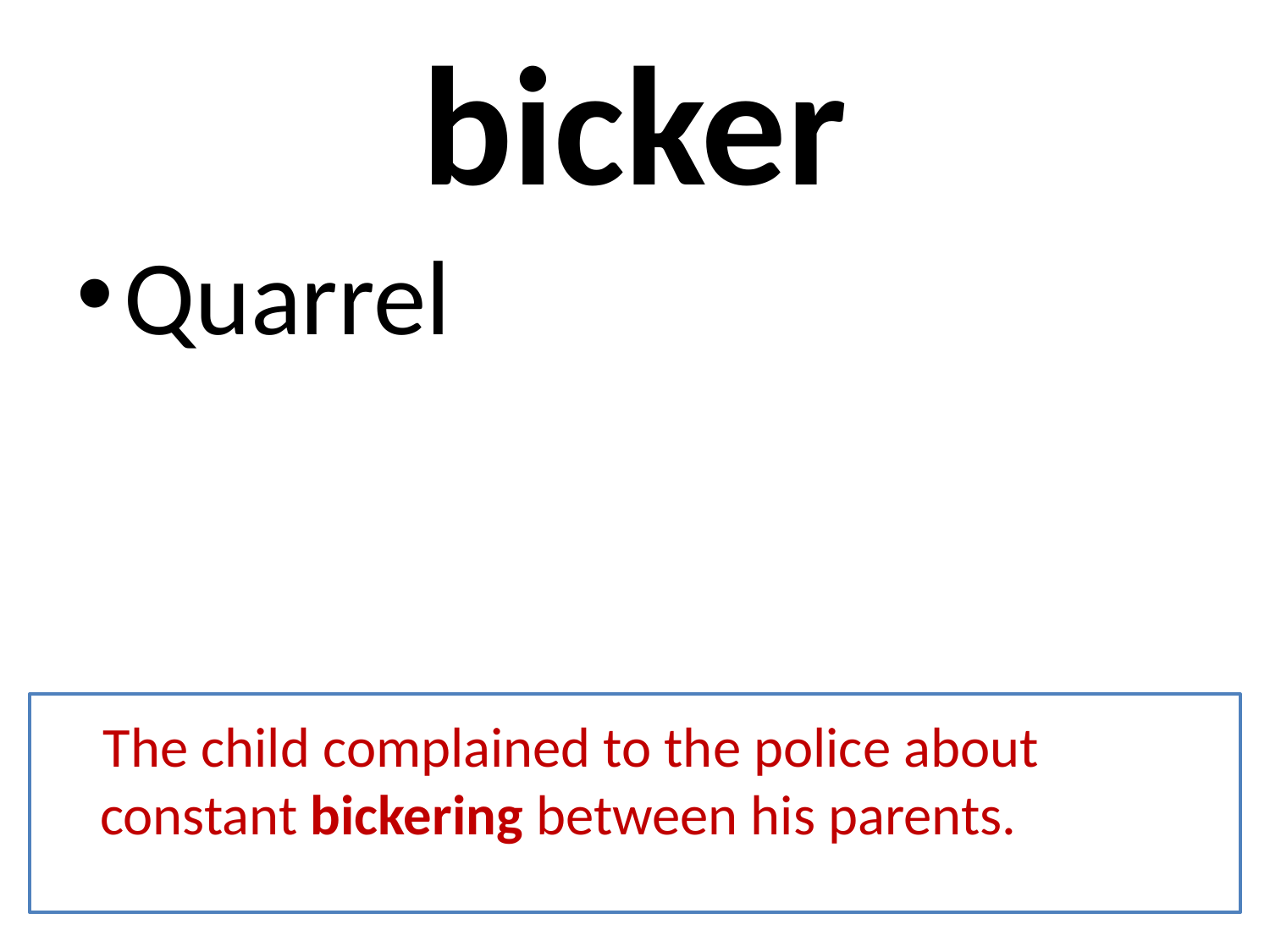

# bicker
Quarrel

    The child complained to the police about constant bickering between his parents.